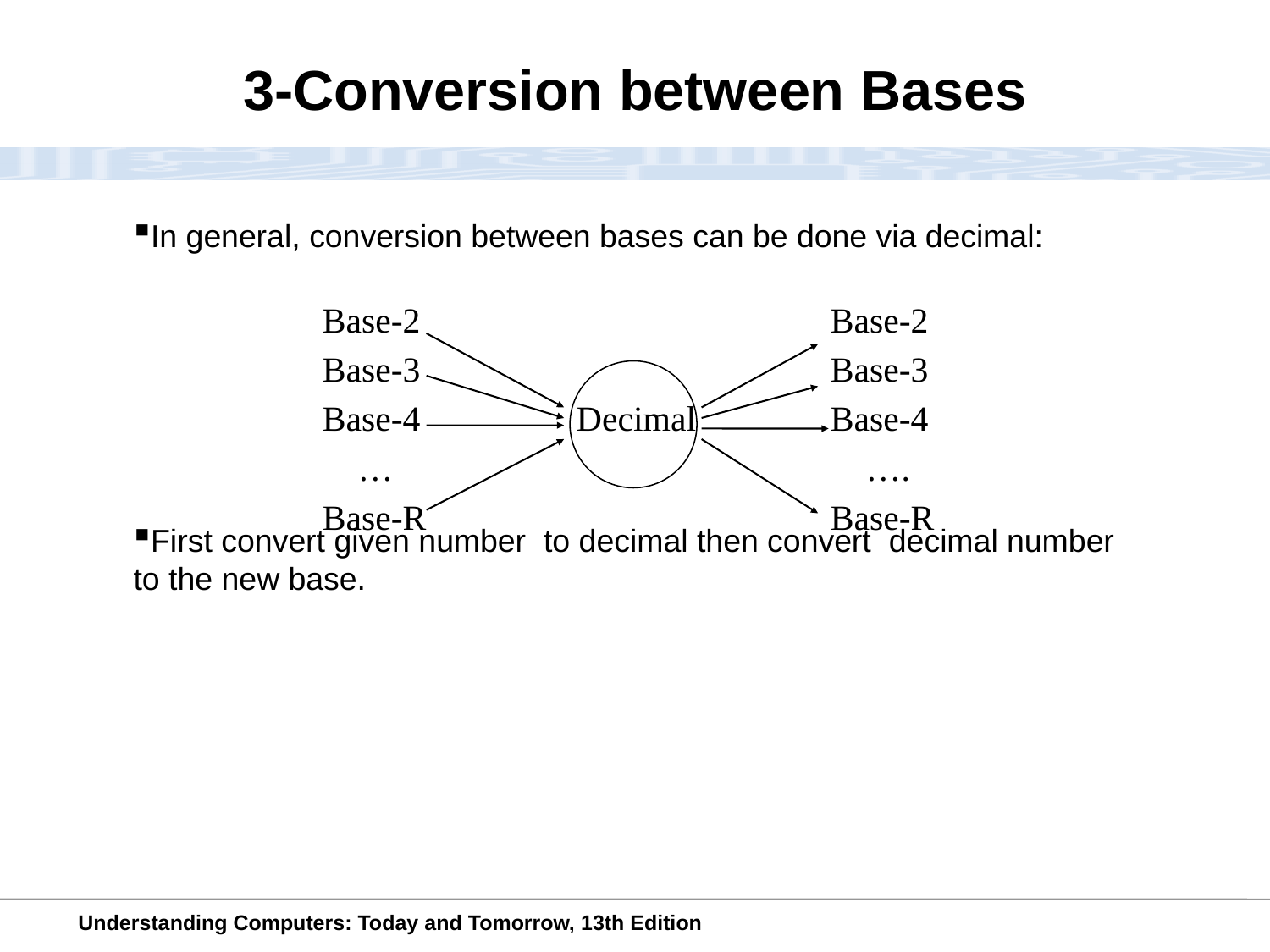

3-Conversion between Bases
In general, conversion between bases can be done via decimal:

First convert given number  to decimal then convert  decimal number to the new base.
Base-2				Base-2
Base-3				Base-3
Base-4		Decimal		Base-4
    …				    ….
Base-R				Base-R